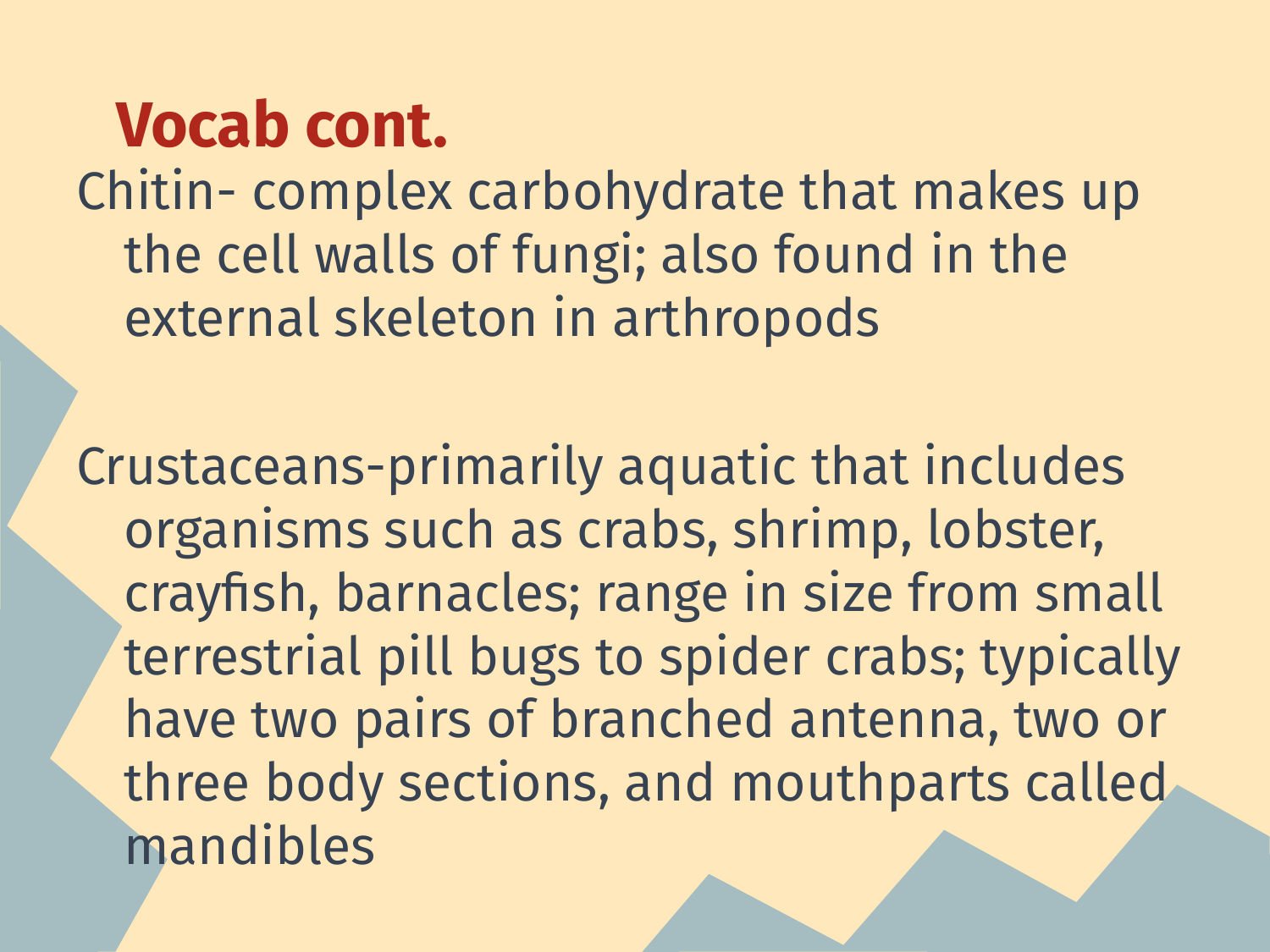

# Vocab cont.
Chitin- complex carbohydrate that makes up the cell walls of fungi; also found in the external skeleton in arthropods

Crustaceans-primarily aquatic that includes organisms such as crabs, shrimp, lobster, crayfish, barnacles; range in size from small terrestrial pill bugs to spider crabs; typically have two pairs of branched antenna, two or three body sections, and mouthparts called mandibles